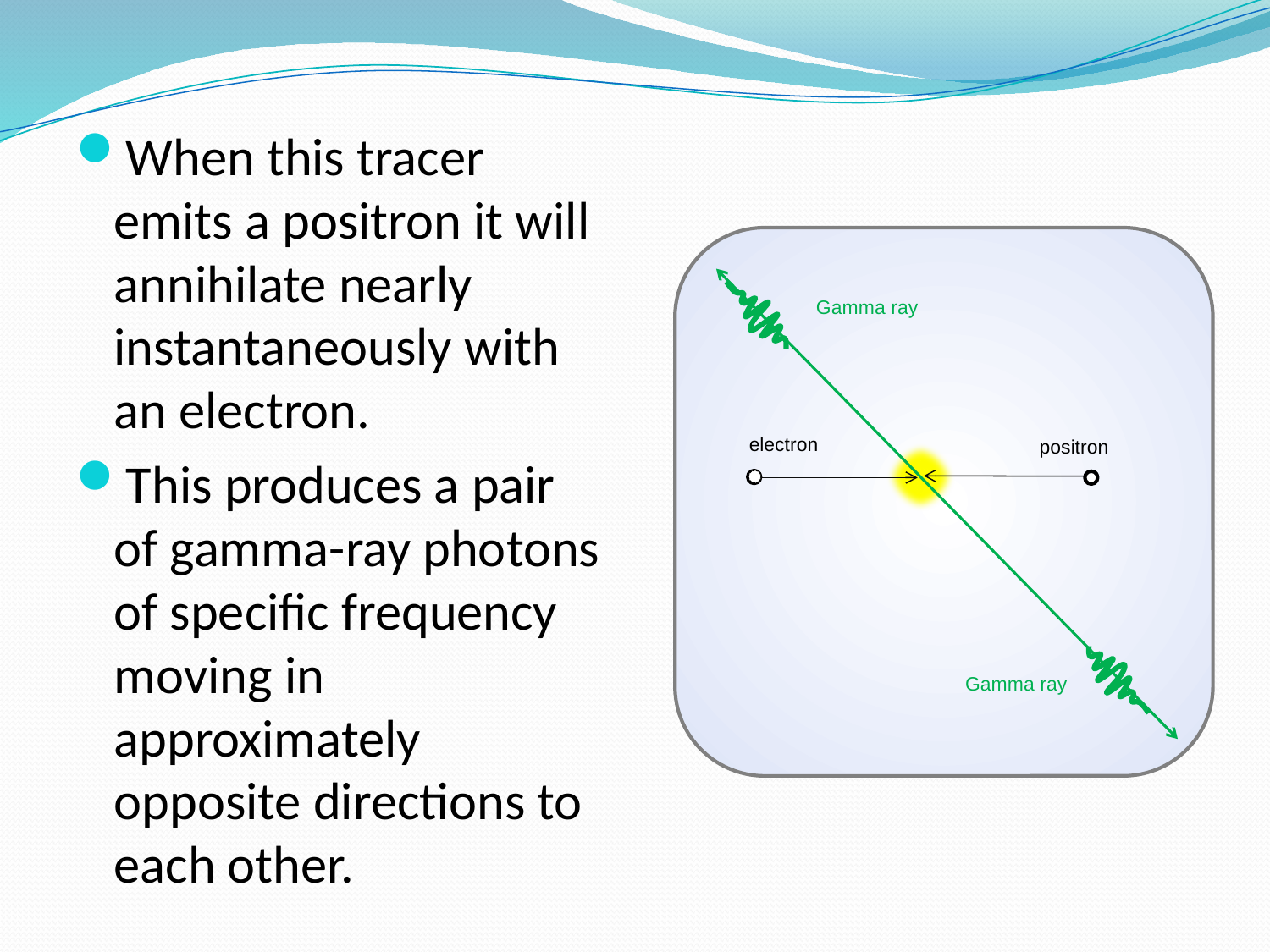

When this tracer emits a positron it will annihilate nearly instantaneously with an electron.
This produces a pair of gamma-ray photons of specific frequency moving in approximately opposite directions to each other.

Gamma ray

electron
positron

Gamma ray